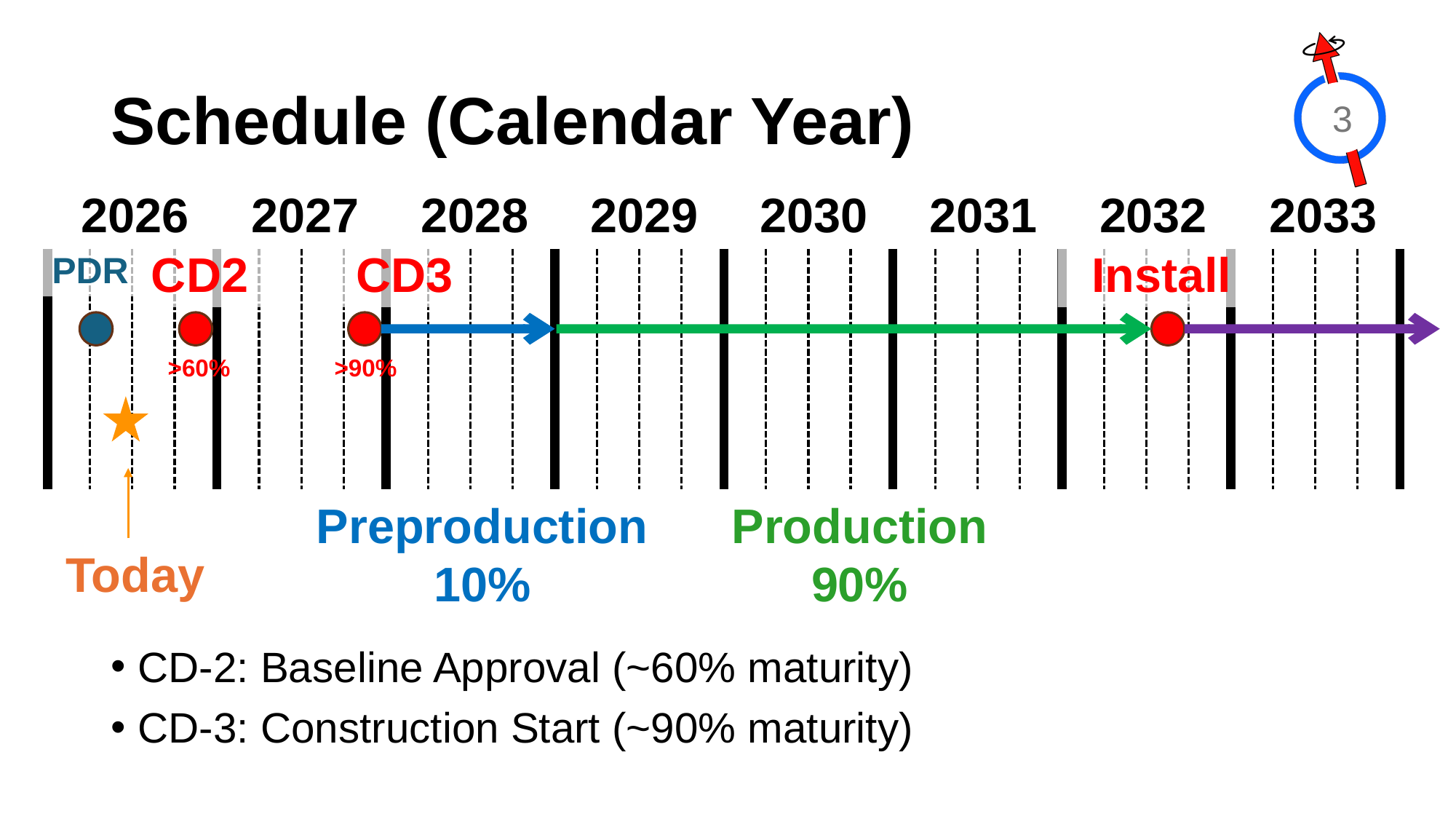

# Schedule (Calendar Year)
3
2026
2027
2028
2029
2030
2031
2032
2033
CD2
CD3
Install
PDR

>60%
>90%

Preproduction
10%
Production
90%
Today
CD-2: Baseline Approval (~60% maturity)
CD-3: Construction Start (~90% maturity)